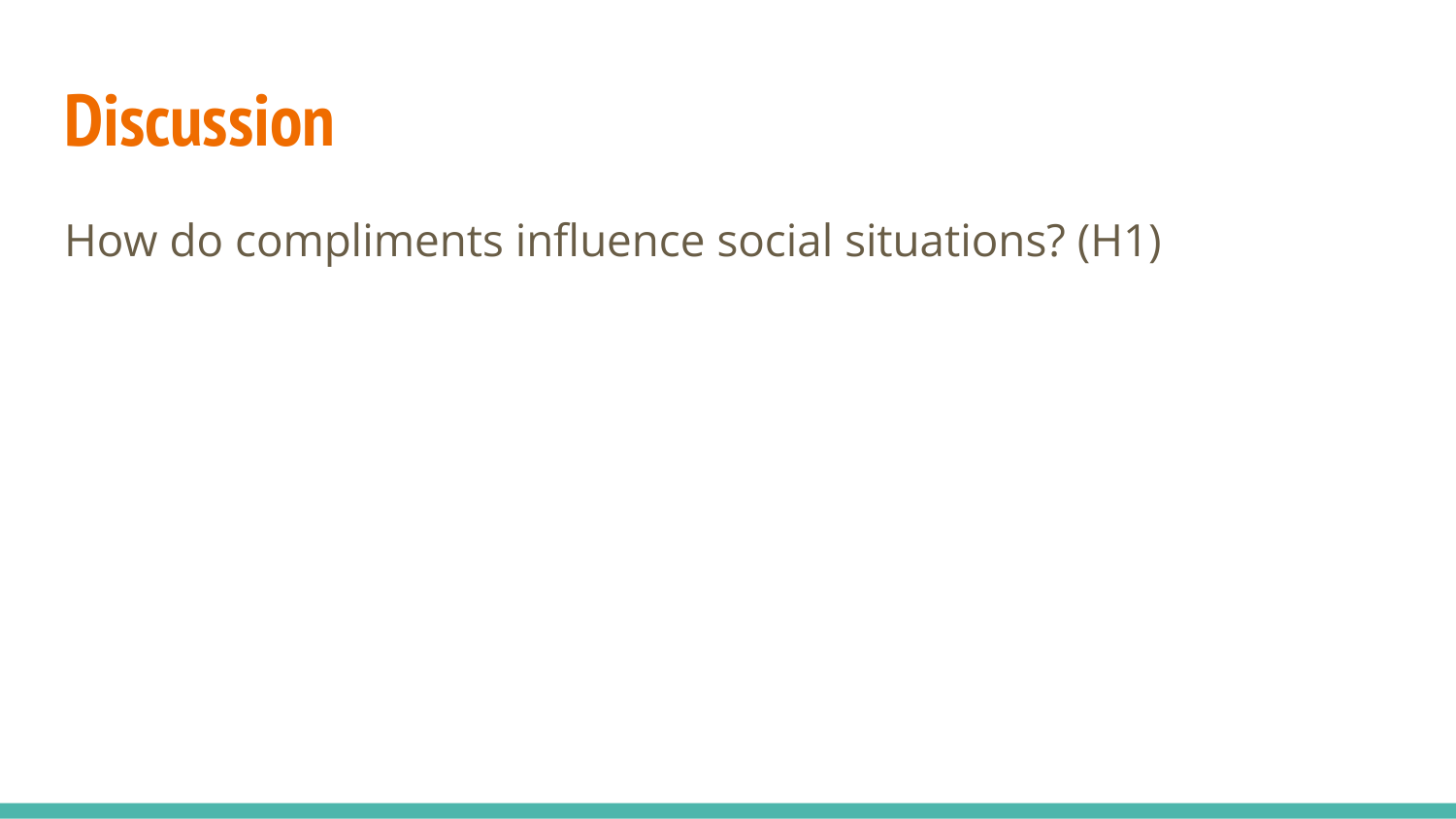

# Discussion
How do compliments influence social situations? (H1)